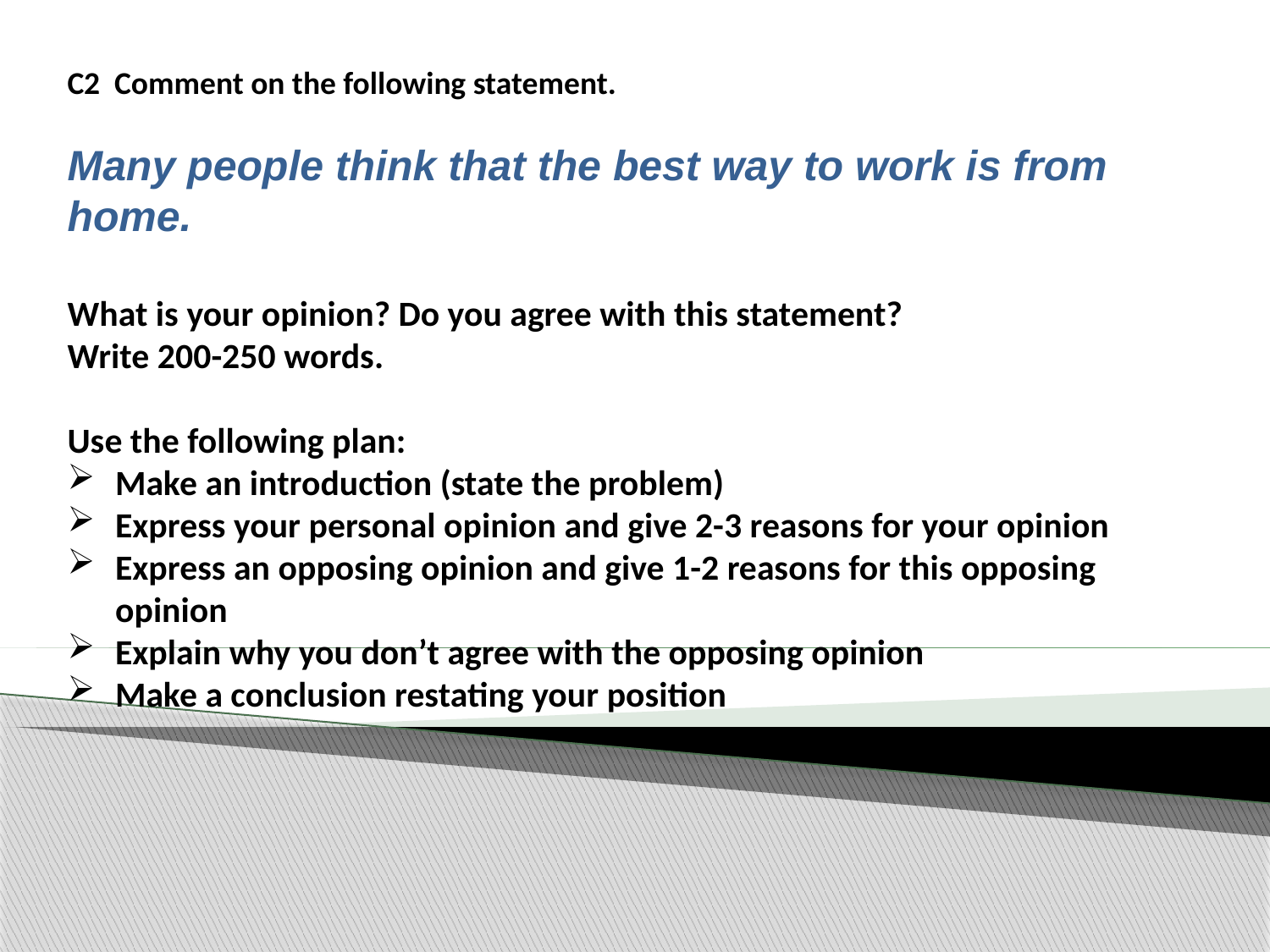

C2  Comment on the following statement.

Many people think that the best way to work is from home.

What is your opinion? Do you agree with this statement?
Write 200-250 words.

Use the following plan:
Make an introduction (state the problem)
Express your personal opinion and give 2-3 reasons for your opinion
Express an opposing opinion and give 1-2 reasons for this opposing opinion
Explain why you don’t agree with the opposing opinion
Make a conclusion restating your position